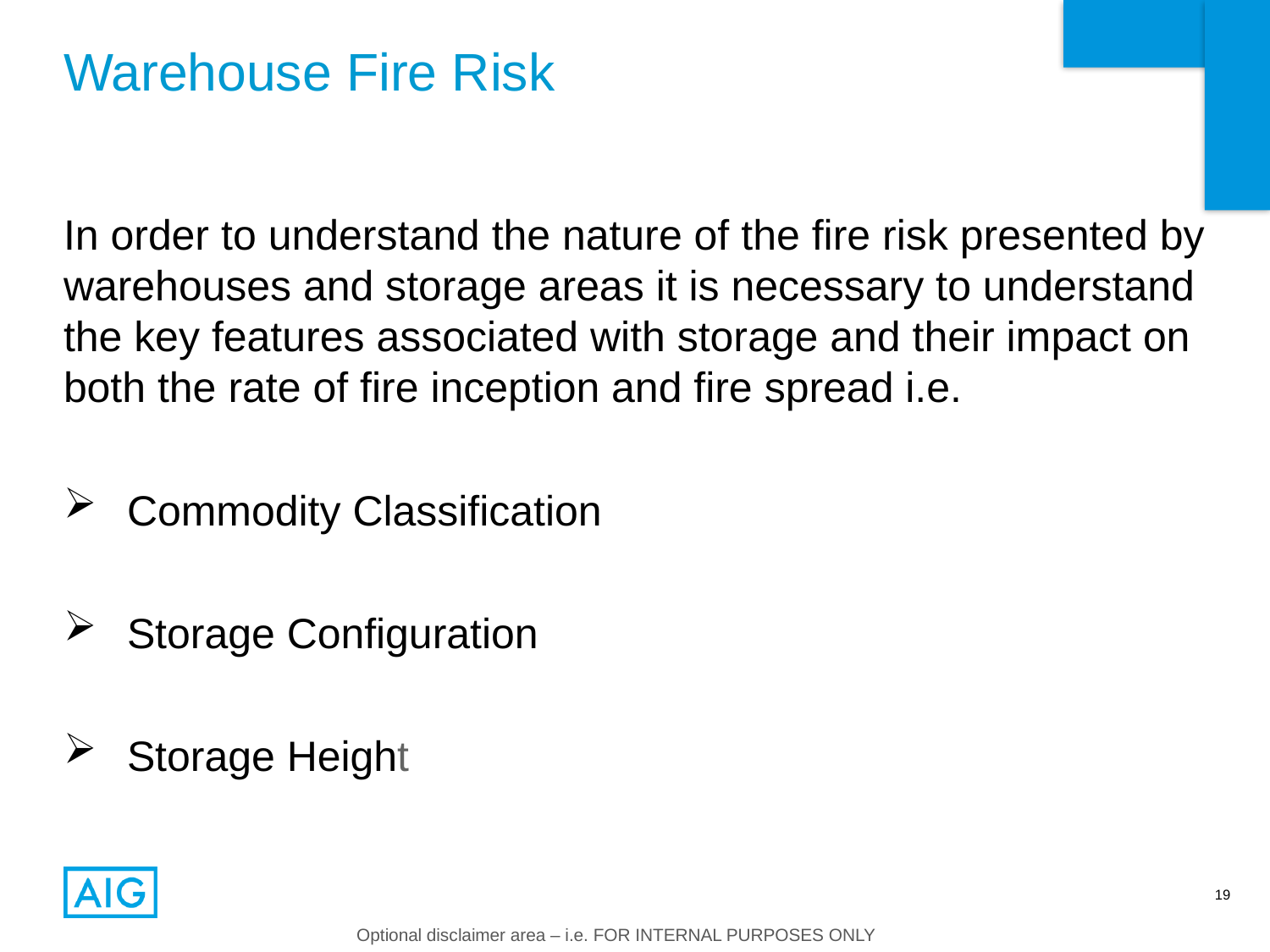

# Warehouse Fire Risk

In order to understand the nature of the fire risk presented by warehouses and storage areas it is necessary to understand the key features associated with storage and their impact on both the rate of fire inception and fire spread i.e.

Commodity Classification

Storage Configuration

Storage Height